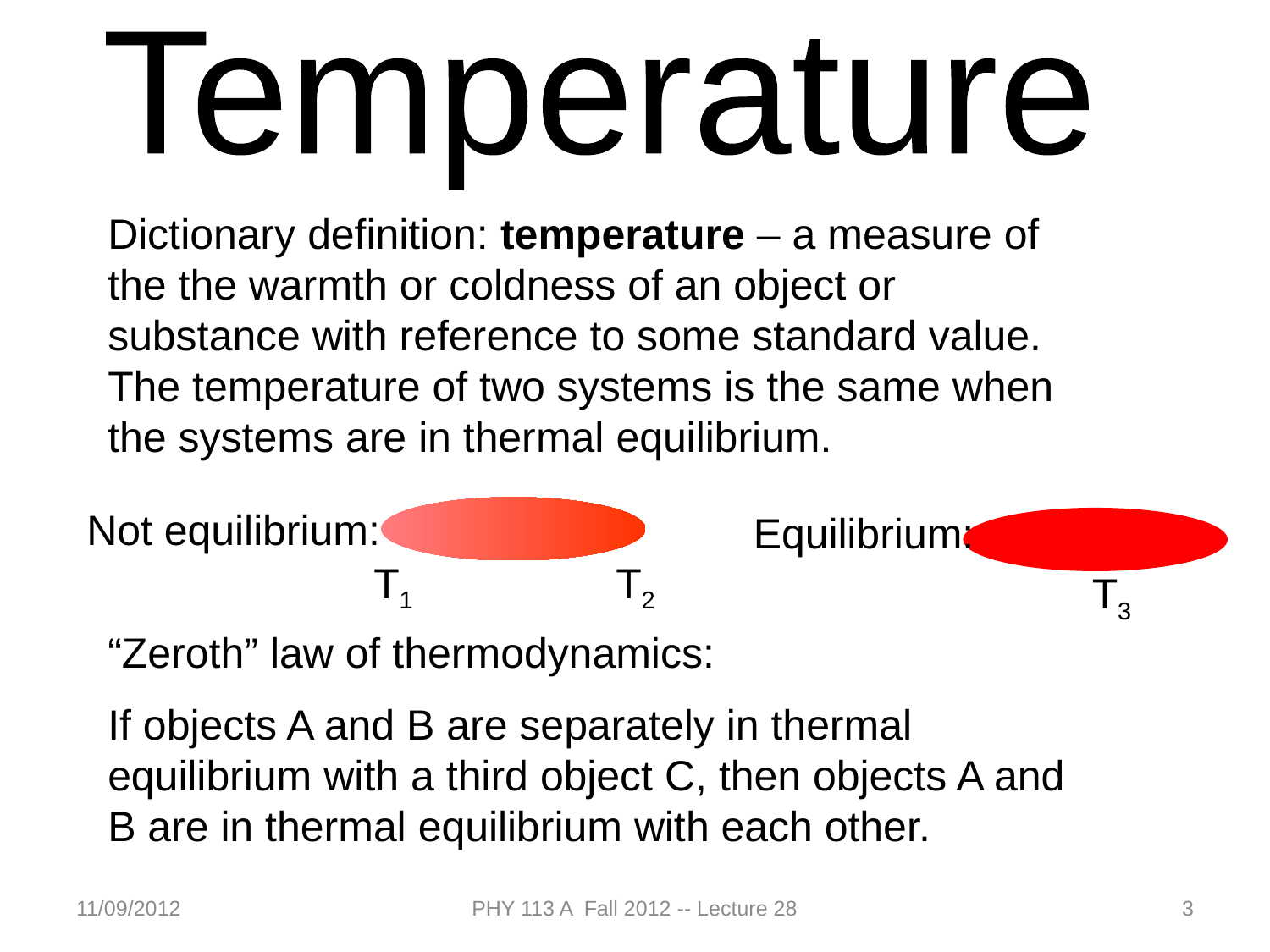

Temperature
Dictionary definition: temperature – a measure of the the warmth or coldness of an object or substance with reference to some standard value.  The temperature of two systems is the same when the systems are in thermal equilibrium.

“Zeroth” law of thermodynamics:
If objects A and B are separately in thermal equilibrium with a third object C, then objects A and B are in thermal equilibrium with each other.

Not equilibrium:

Equilibrium:

 T1
T2
T3
11/09/2012
PHY 113 A  Fall 2012 -- Lecture 28
3